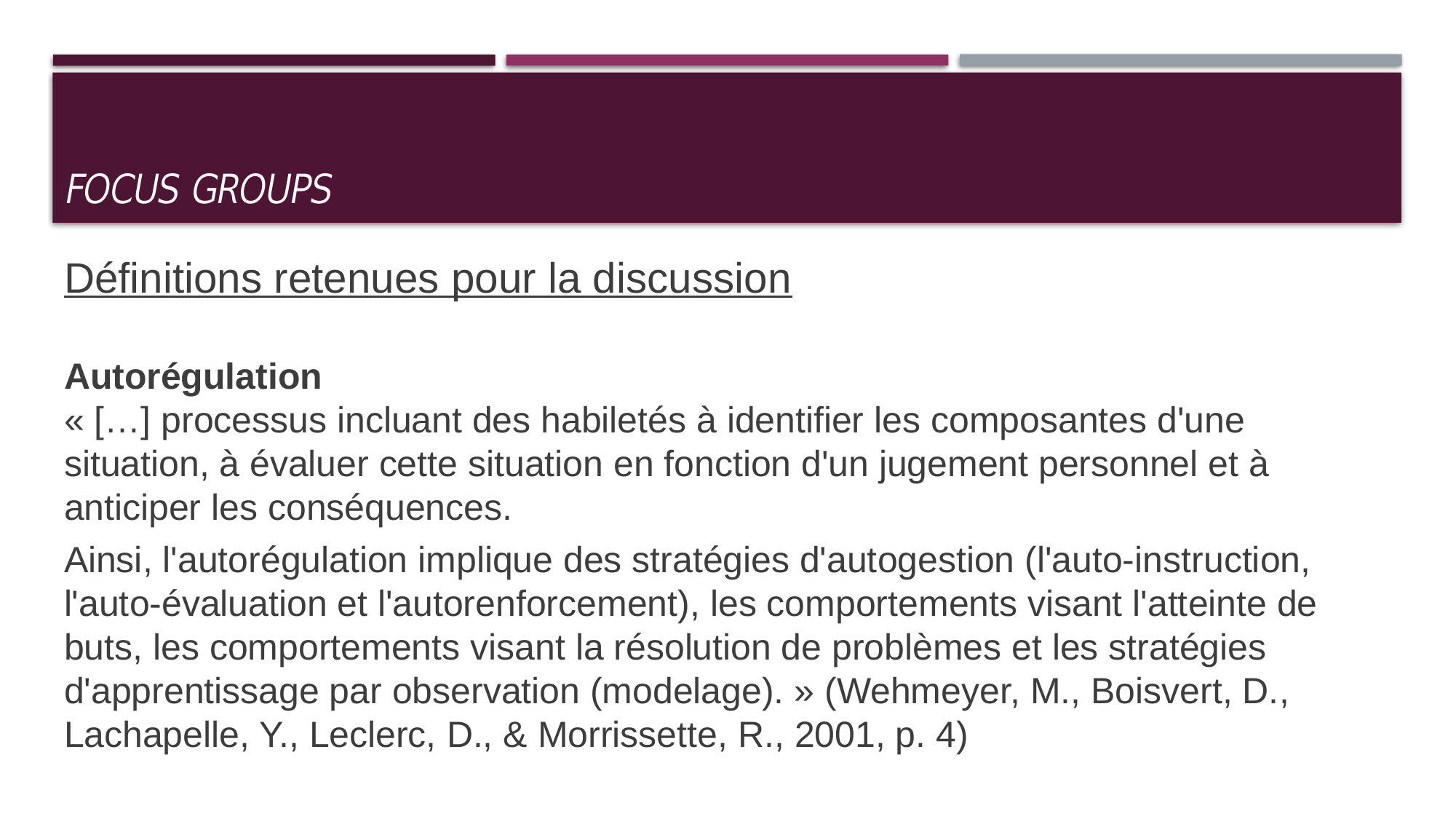

# Focus groups
Définitions retenues pour la discussion

Autorégulation
« […] processus incluant des habiletés à identifier les composantes d'une situation, à évaluer cette situation en fonction d'un jugement personnel et à anticiper les conséquences.
Ainsi, l'autorégulation implique des stratégies d'autogestion (l'auto-instruction, l'auto-évaluation et l'autorenforcement), les comportements visant l'atteinte de buts, les comportements visant la résolution de problèmes et les stratégies d'apprentissage par observation (modelage). » (Wehmeyer, M., Boisvert, D., Lachapelle, Y., Leclerc, D., & Morrissette, R., 2001, p. 4)